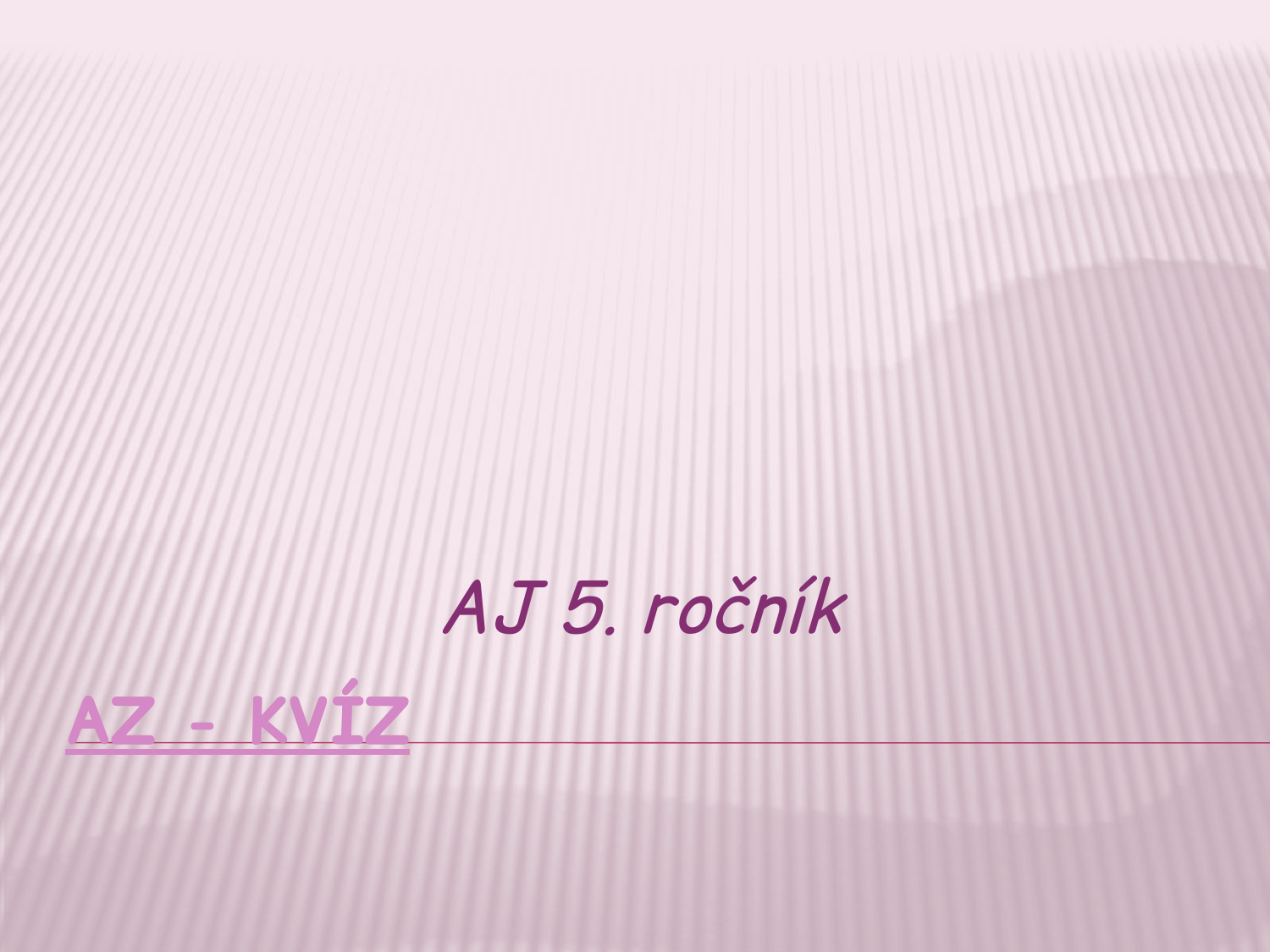

AJ 5. ročník
# AZ - KVÍZ